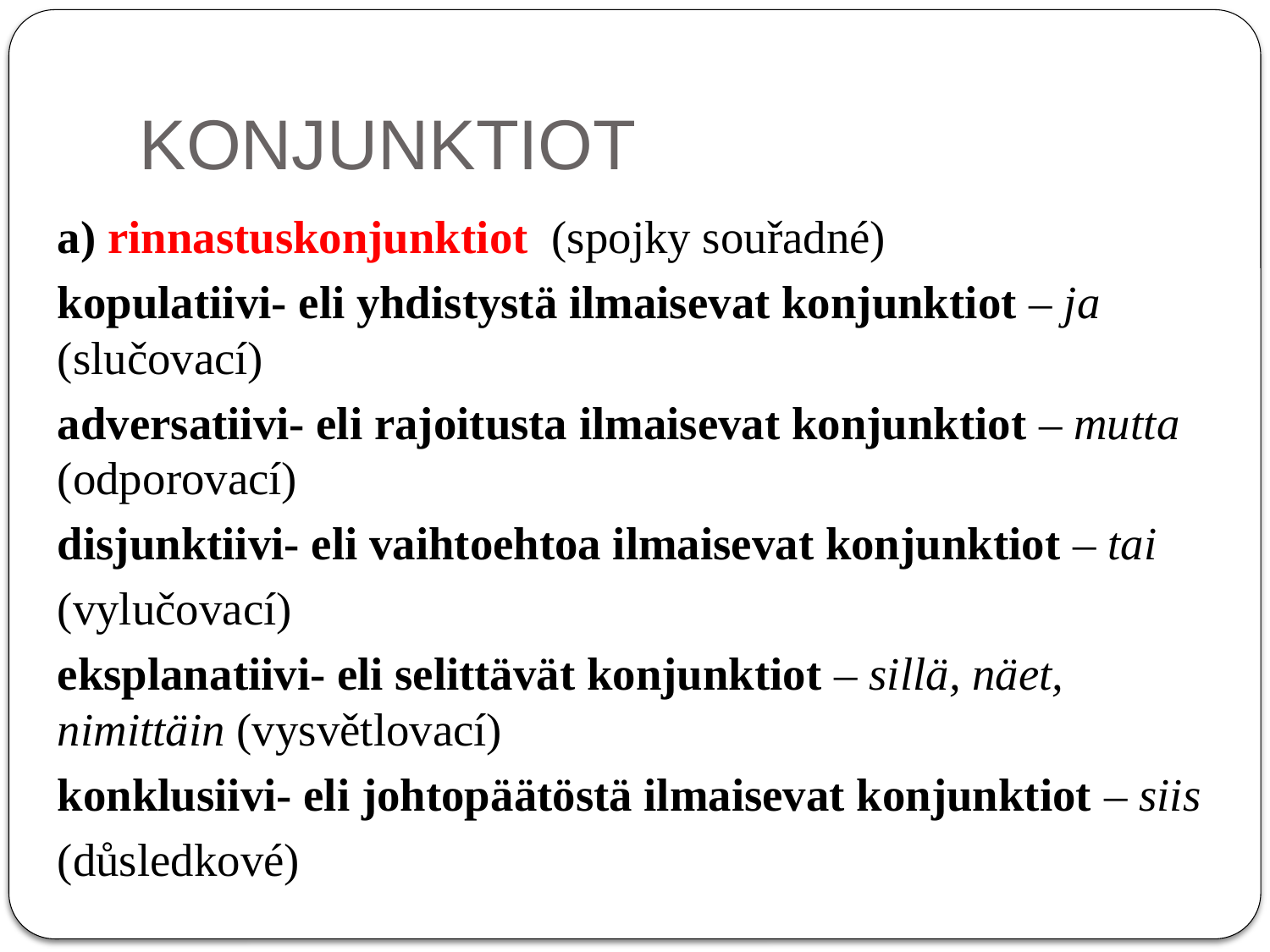

# KONJUNKTIOT
a) rinnastuskonjunktiot  (spojky souřadné)
kopulatiivi- eli yhdistystä ilmaisevat konjunktiot – ja (slučovací)
adversatiivi- eli rajoitusta ilmaisevat konjunktiot – mutta  (odporovací)
disjunktiivi- eli vaihtoehtoa ilmaisevat konjunktiot – tai
(vylučovací)
eksplanatiivi- eli selittävät konjunktiot – sillä, näet, nimittäin (vysvětlovací)
konklusiivi- eli johtopäätöstä ilmaisevat konjunktiot – siis
(důsledkové)